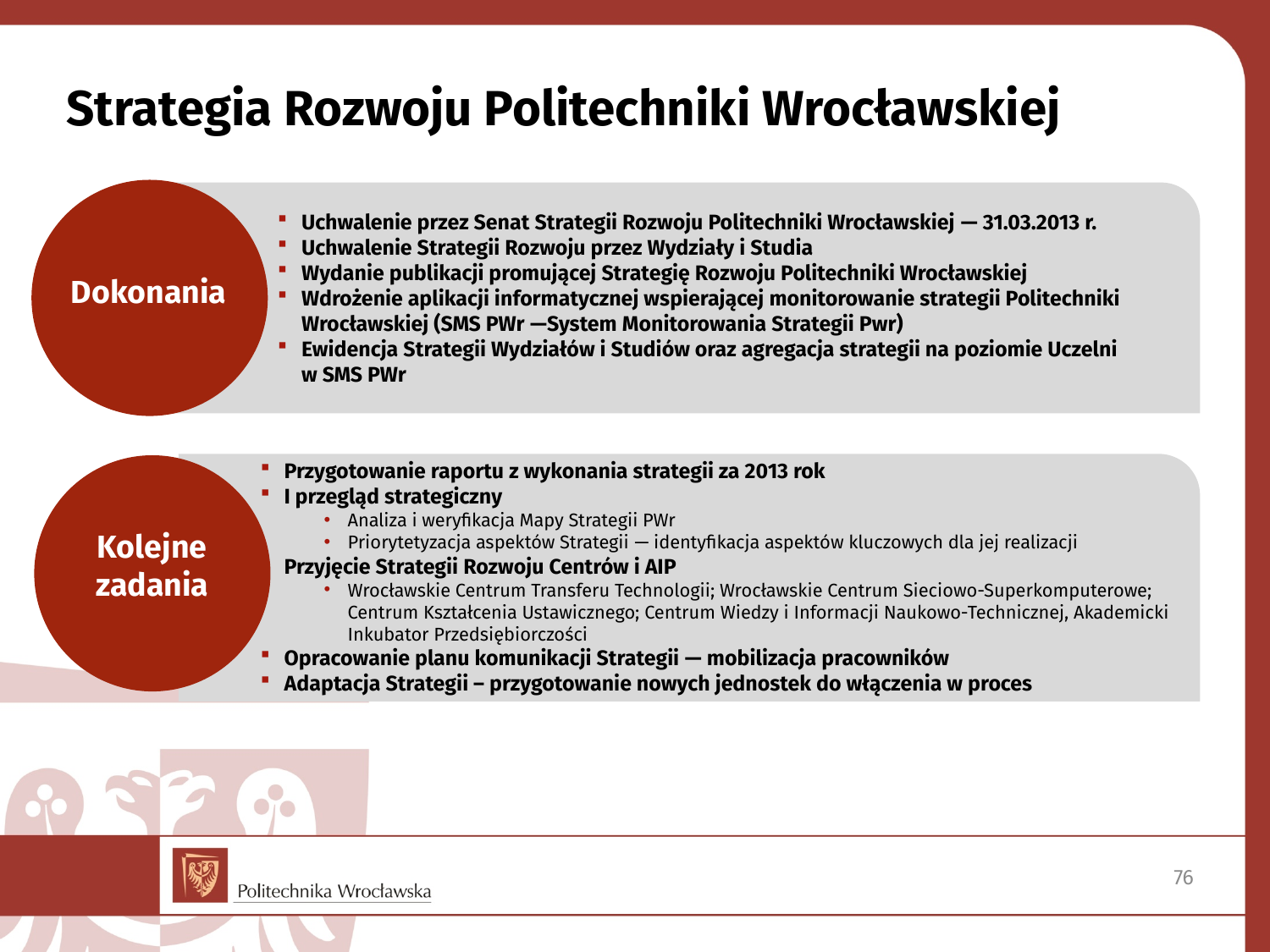

# Strategia Rozwoju Politechniki Wrocławskiej

Uchwalenie przez Senat Strategii Rozwoju Politechniki Wrocławskiej — 31.03.2013 r.
Uchwalenie Strategii Rozwoju przez Wydziały i Studia
Wydanie publikacji promującej Strategię Rozwoju Politechniki Wrocławskiej
Wdrożenie aplikacji informatycznej wspierającej monitorowanie strategii Politechniki Wrocławskiej (SMS PWr —System Monitorowania Strategii Pwr)
Ewidencja Strategii Wydziałów i Studiów oraz agregacja strategii na poziomie Uczelni
w SMS PWr
Dokonania

Przygotowanie raportu z wykonania strategii za 2013 rok
I przegląd strategiczny
Analiza i weryfikacja Mapy Strategii PWr
Priorytetyzacja aspektów Strategii — identyfikacja aspektów kluczowych dla jej realizacji
Przyjęcie Strategii Rozwoju Centrów i AIP
Wrocławskie Centrum Transferu Technologii; Wrocławskie Centrum Sieciowo-Superkomputerowe; Centrum Kształcenia Ustawicznego; Centrum Wiedzy i Informacji Naukowo-Technicznej, Akademicki Inkubator Przedsiębiorczości
Opracowanie planu komunikacji Strategii — mobilizacja pracowników
Adaptacja Strategii – przygotowanie nowych jednostek do włączenia w proces

Kolejne
zadania

76